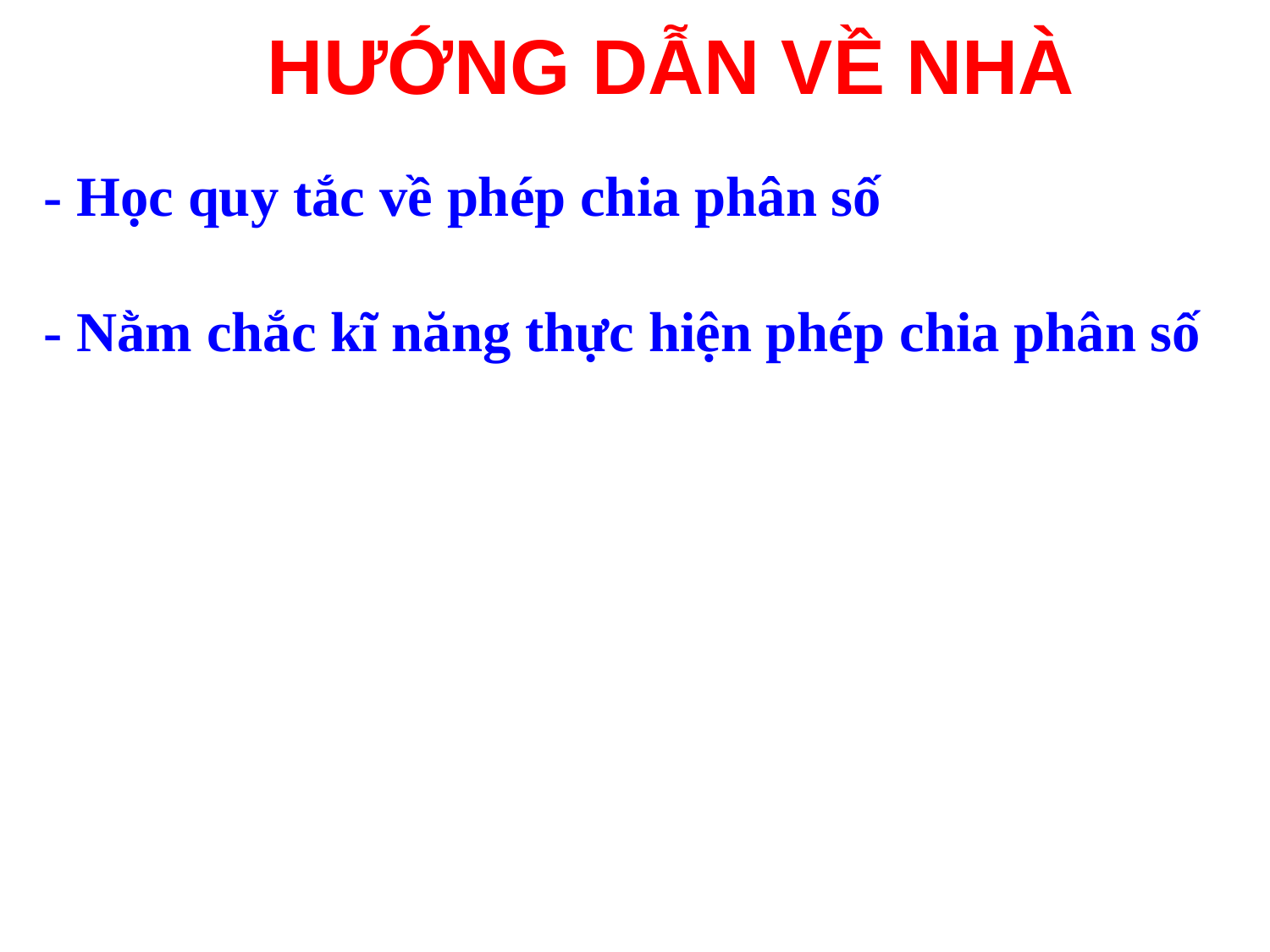

HƯỚNG DẪN VỀ NHÀ
- Học quy tắc về phép chia phân số
- Nằm chắc kĩ năng thực hiện phép chia phân số